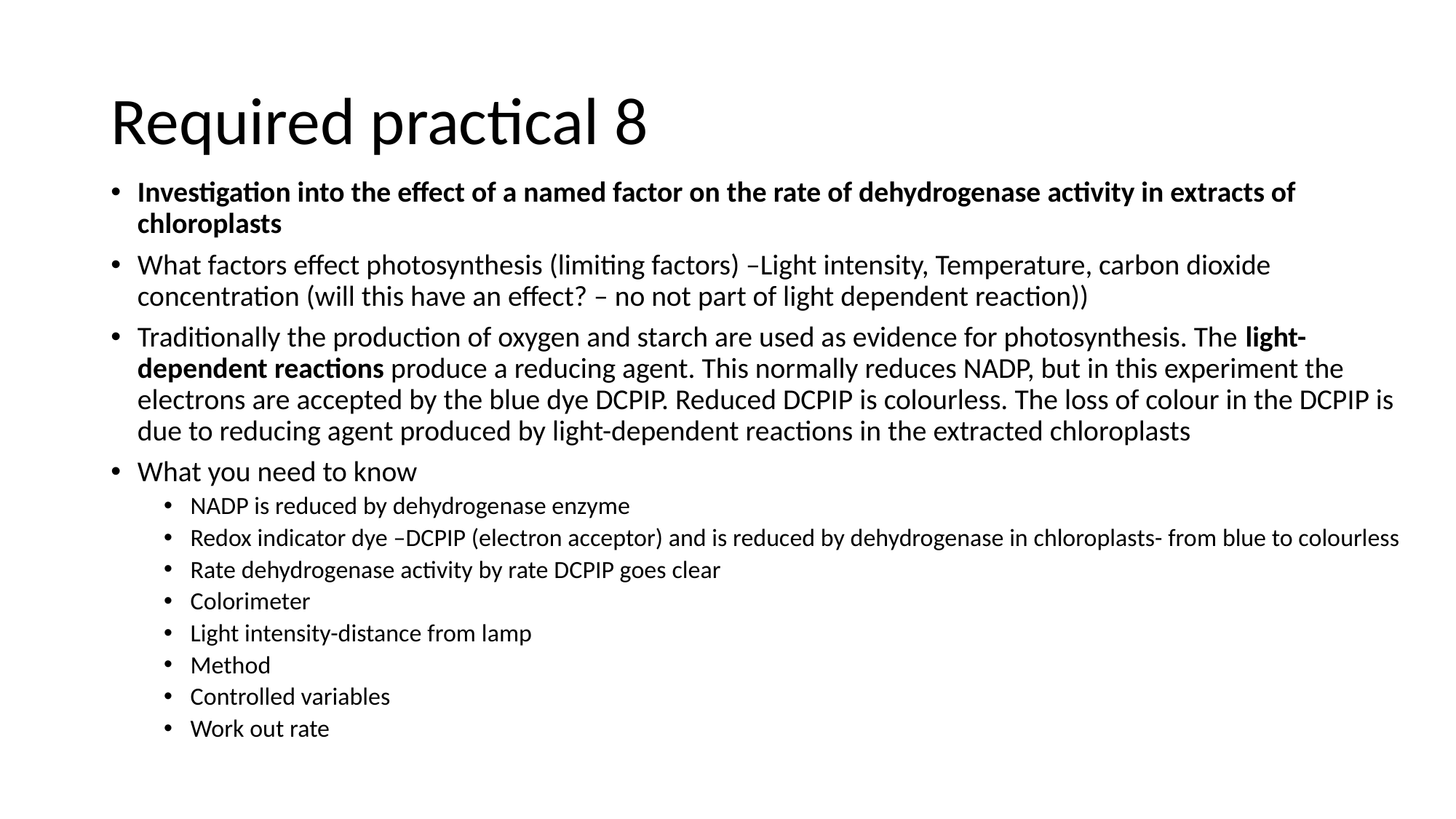

# Required practical 8
Investigation into the effect of a named factor on the rate of dehydrogenase activity in extracts of chloroplasts
What factors effect photosynthesis (limiting factors) –Light intensity, Temperature, carbon dioxide concentration (will this have an effect? – no not part of light dependent reaction))
Traditionally the production of oxygen and starch are used as evidence for photosynthesis. The light-dependent reactions produce a reducing agent. This normally reduces NADP, but in this experiment the electrons are accepted by the blue dye DCPIP. Reduced DCPIP is colourless. The loss of colour in the DCPIP is due to reducing agent produced by light-dependent reactions in the extracted chloroplasts
What you need to know
NADP is reduced by dehydrogenase enzyme
Redox indicator dye –DCPIP (electron acceptor) and is reduced by dehydrogenase in chloroplasts- from blue to colourless
Rate dehydrogenase activity by rate DCPIP goes clear
Colorimeter
Light intensity-distance from lamp
Method
Controlled variables
Work out rate